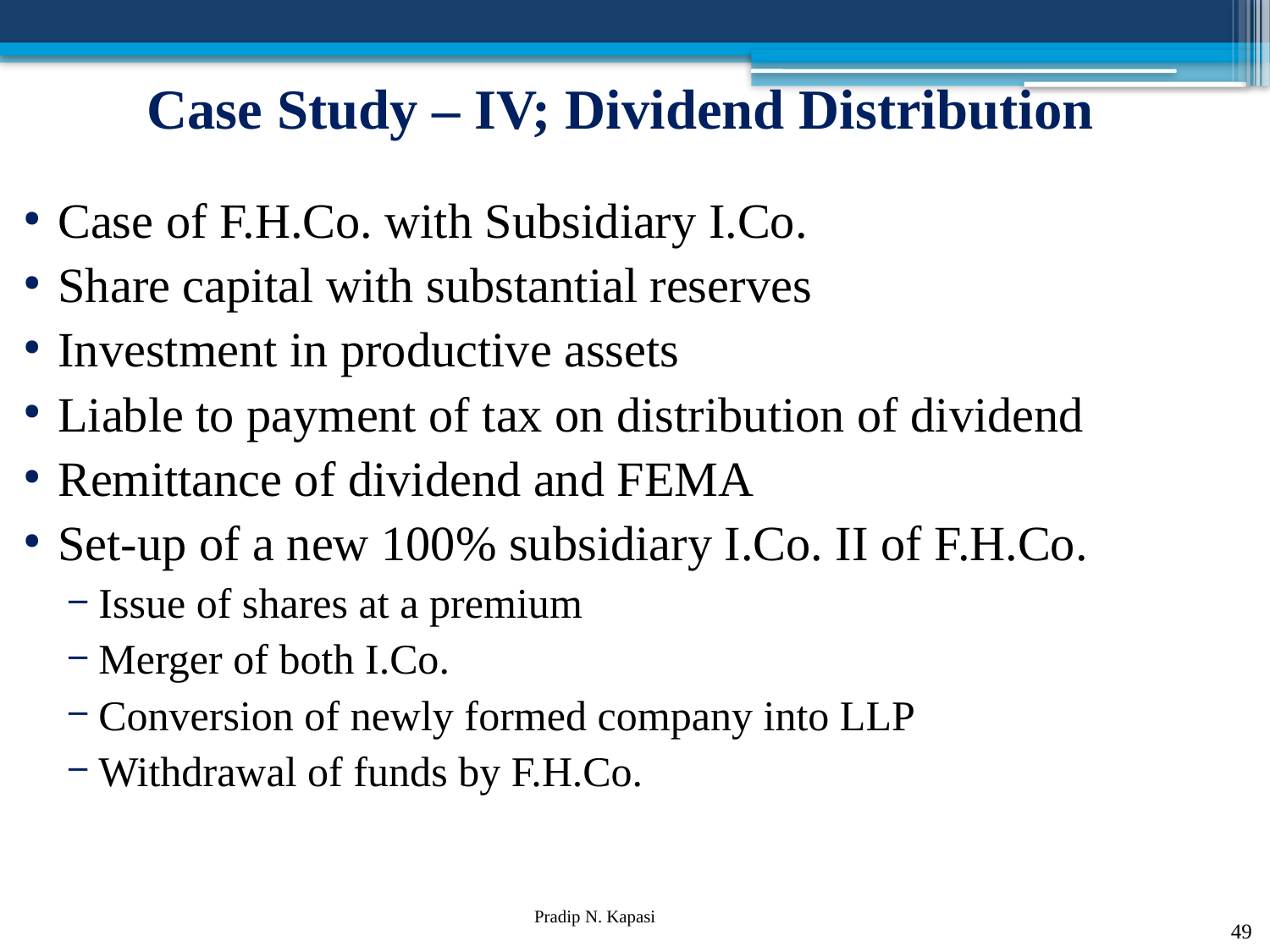

# Case Study – IV; Dividend Distribution
Case of F.H.Co. with Subsidiary I.Co.
Share capital with substantial reserves
Investment in productive assets
Liable to payment of tax on distribution of dividend
Remittance of dividend and FEMA
Set-up of a new 100% subsidiary I.Co. II of F.H.Co.
Issue of shares at a premium
Merger of both I.Co.
Conversion of newly formed company into LLP
Withdrawal of funds by F.H.Co.
49
Pradip N. Kapasi                                                         Chartered Accountant